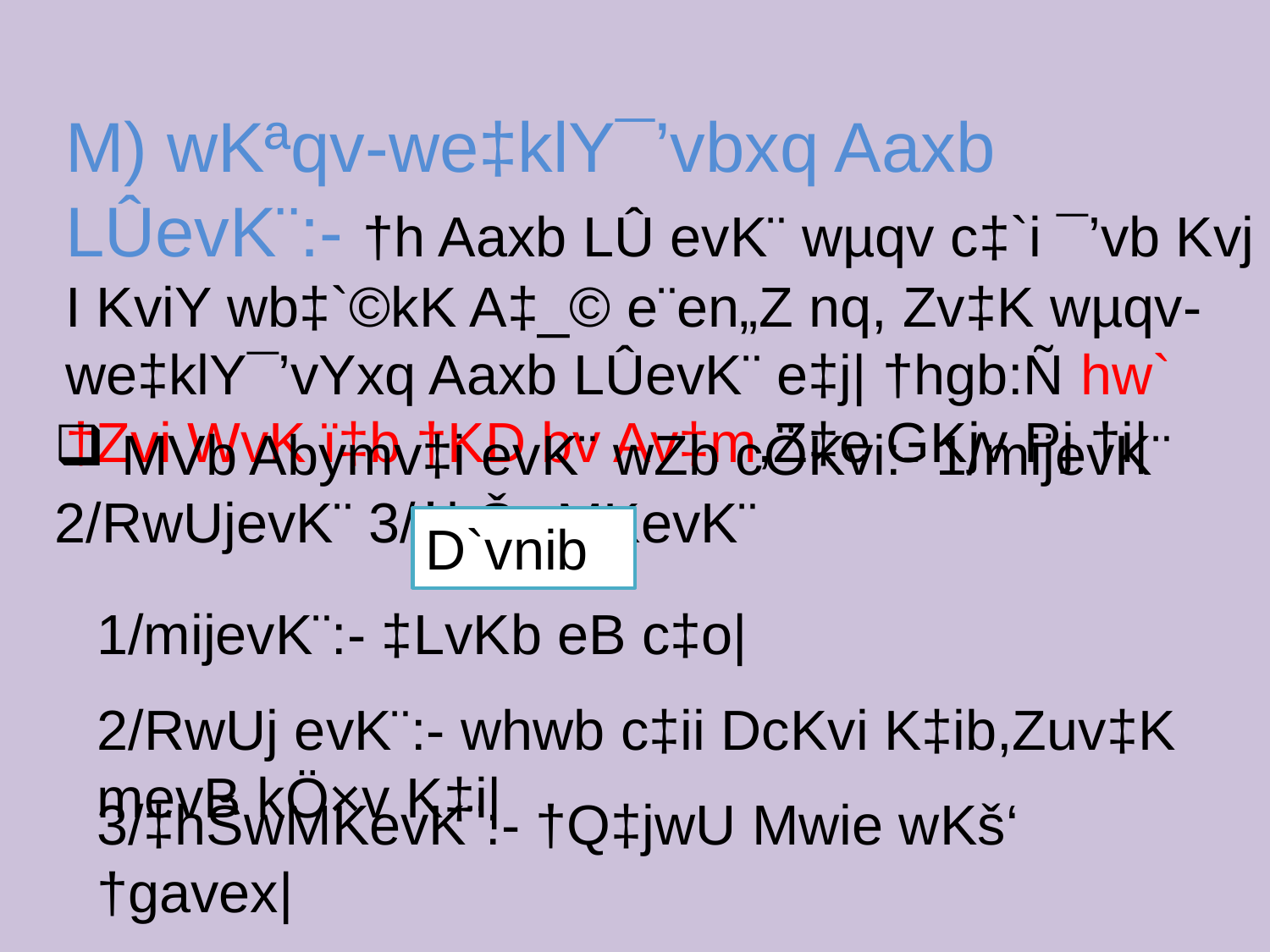

M) wKªqv-we‡klY¯’vbxq Aaxb LÛevK¨:- †h Aaxb LÛ evK¨ wµqv c‡`i ¯’vb Kvj I KviY wb‡`©kK A‡_© e¨en„Z nq, Zv‡K wµqv-we‡klY¯’vYxq Aaxb LÛevK¨ e‡j| †hgb:Ñ hw` †Zvi WvK ï‡b †KD bv Av‡m,Z‡e GKjv Pj †i|
 MVb Abymv‡i evK¨ wZb cÖKvi:- 1/mijevK¨    2/RwUjevK¨ 3/†hŠwMKevK¨
D`vnib
1/mijevK¨:- ‡LvKb eB c‡o|
2/RwUj evK¨:- whwb c‡ii DcKvi K‡ib,Zuv‡K mevB kÖ×v K‡i|
3/‡hŠwMKevK¨:- †Q‡jwU Mwie wKš‘ †gavex|